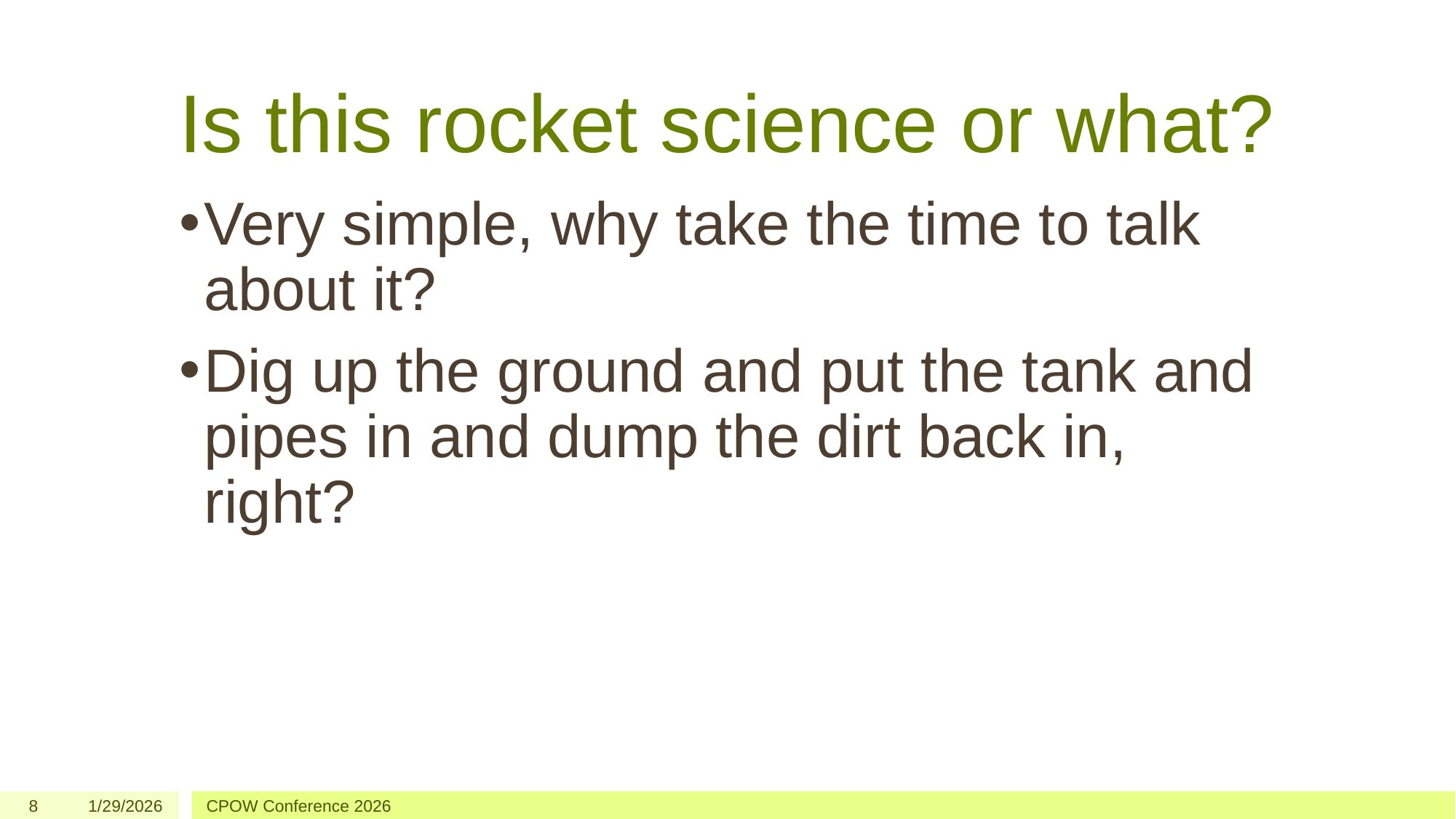

# Is this rocket science or what?
Very simple, why take the time to talk about it?
Dig up the ground and put the tank and pipes in and dump the dirt back in, right?
8
1/29/2026
CPOW Conference 2026